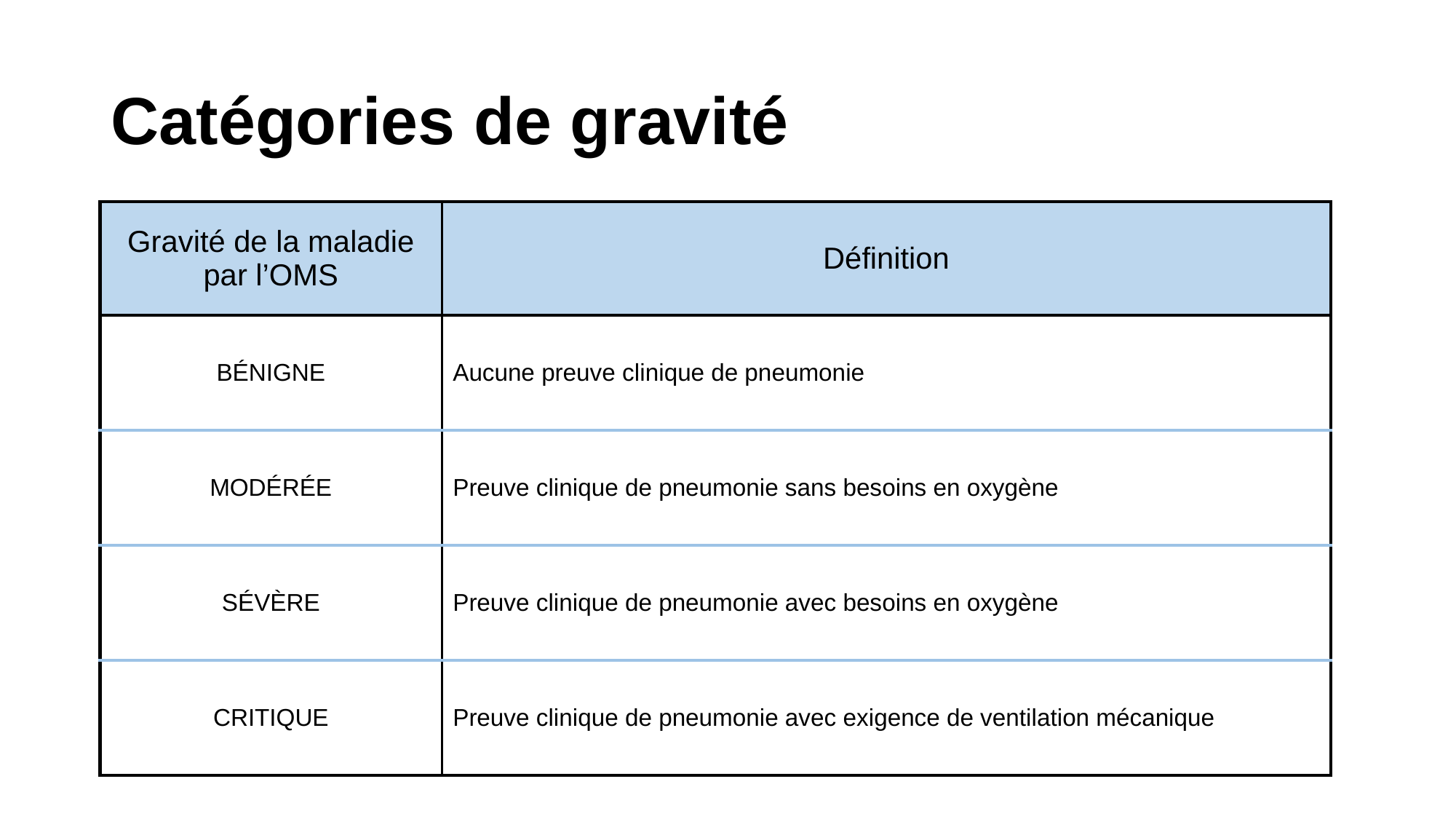

# Catégories de gravité
| Gravité de la maladie par l’OMS | Définition |
| --- | --- |
| Bénigne | Aucune preuve clinique de pneumonie |
| ModéréE | Preuve clinique de pneumonie sans besoins en oxygène |
| Sévère | Preuve clinique de pneumonie avec besoins en oxygène |
| Critique | Preuve clinique de pneumonie avec exigence de ventilation mécanique |